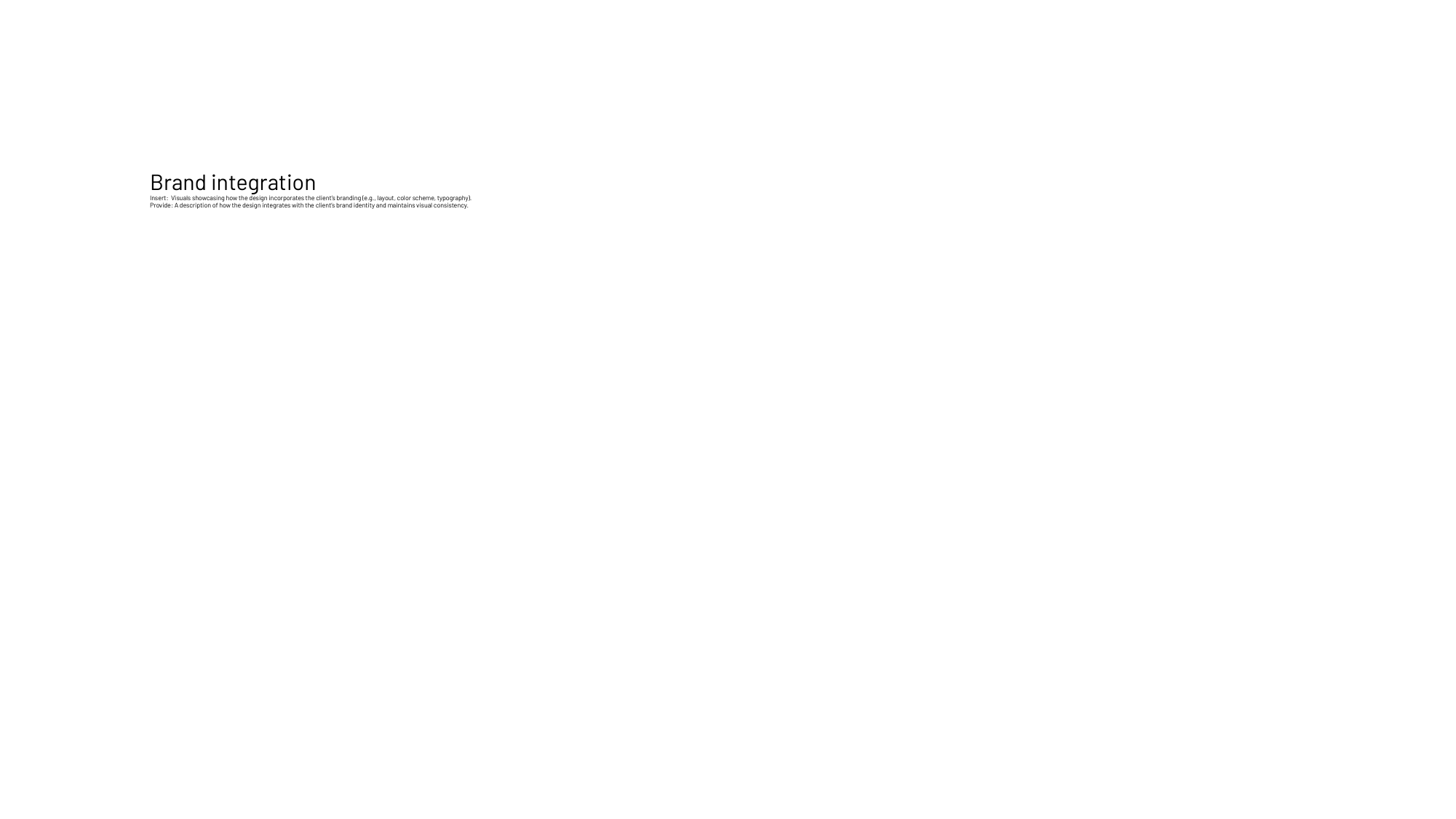

# Brand integration Insert:  Visuals showcasing how the design incorporates the client’s branding (e.g., layout, color scheme, typography). Provide: A description of how the design integrates with the client’s brand identity and maintains visual consistency.